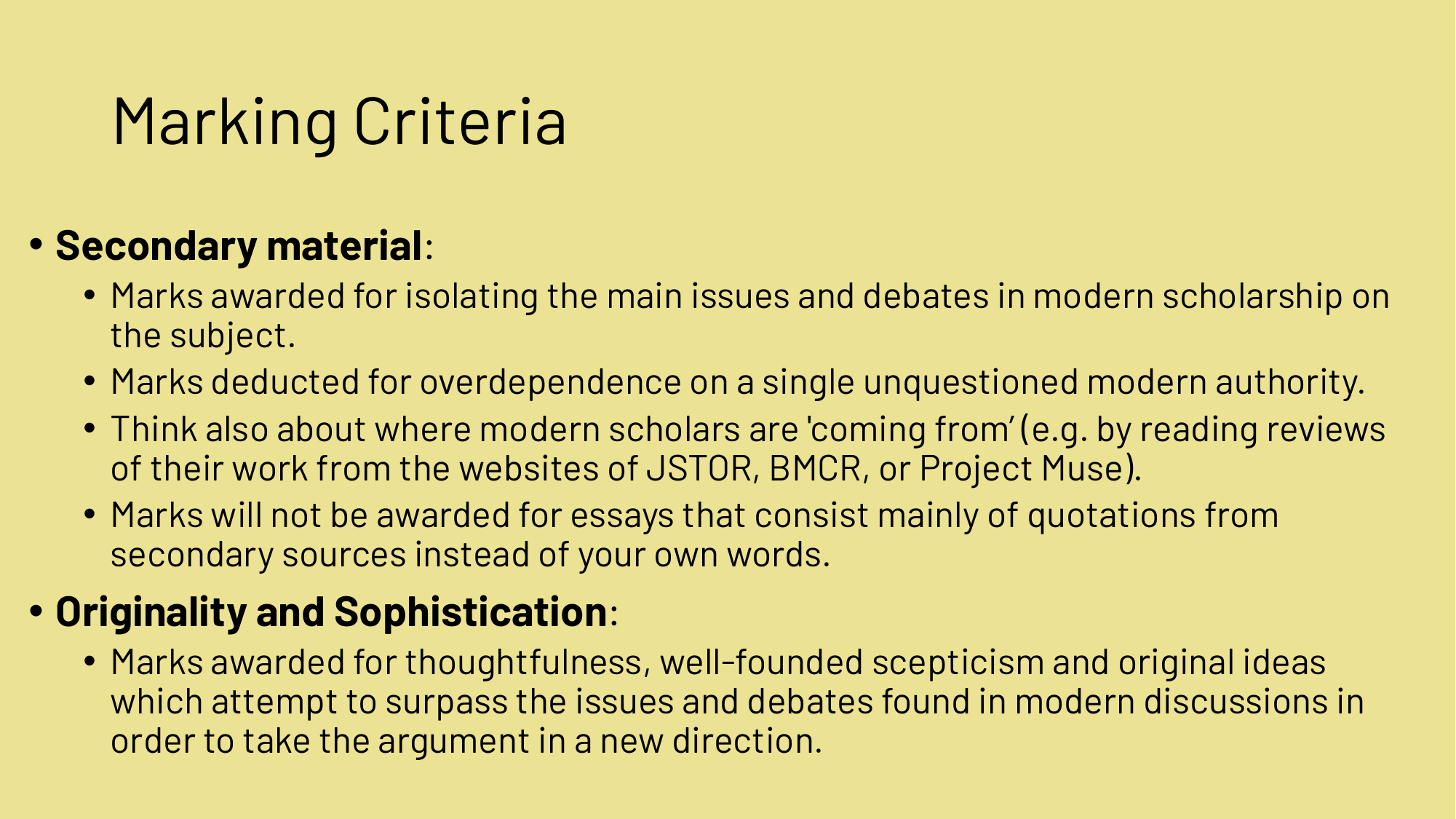

# Marking Criteria
Secondary material:
Marks awarded for isolating the main issues and debates in modern scholarship on the subject.
Marks deducted for overdependence on a single unquestioned modern authority.
Think also about where modern scholars are 'coming from’ (e.g. by reading reviews of their work from the websites of JSTOR, BMCR, or Project Muse).
Marks will not be awarded for essays that consist mainly of quotations from secondary sources instead of your own words.
Originality and Sophistication:
Marks awarded for thoughtfulness, well-founded scepticism and original ideas which attempt to surpass the issues and debates found in modern discussions in order to take the argument in a new direction.